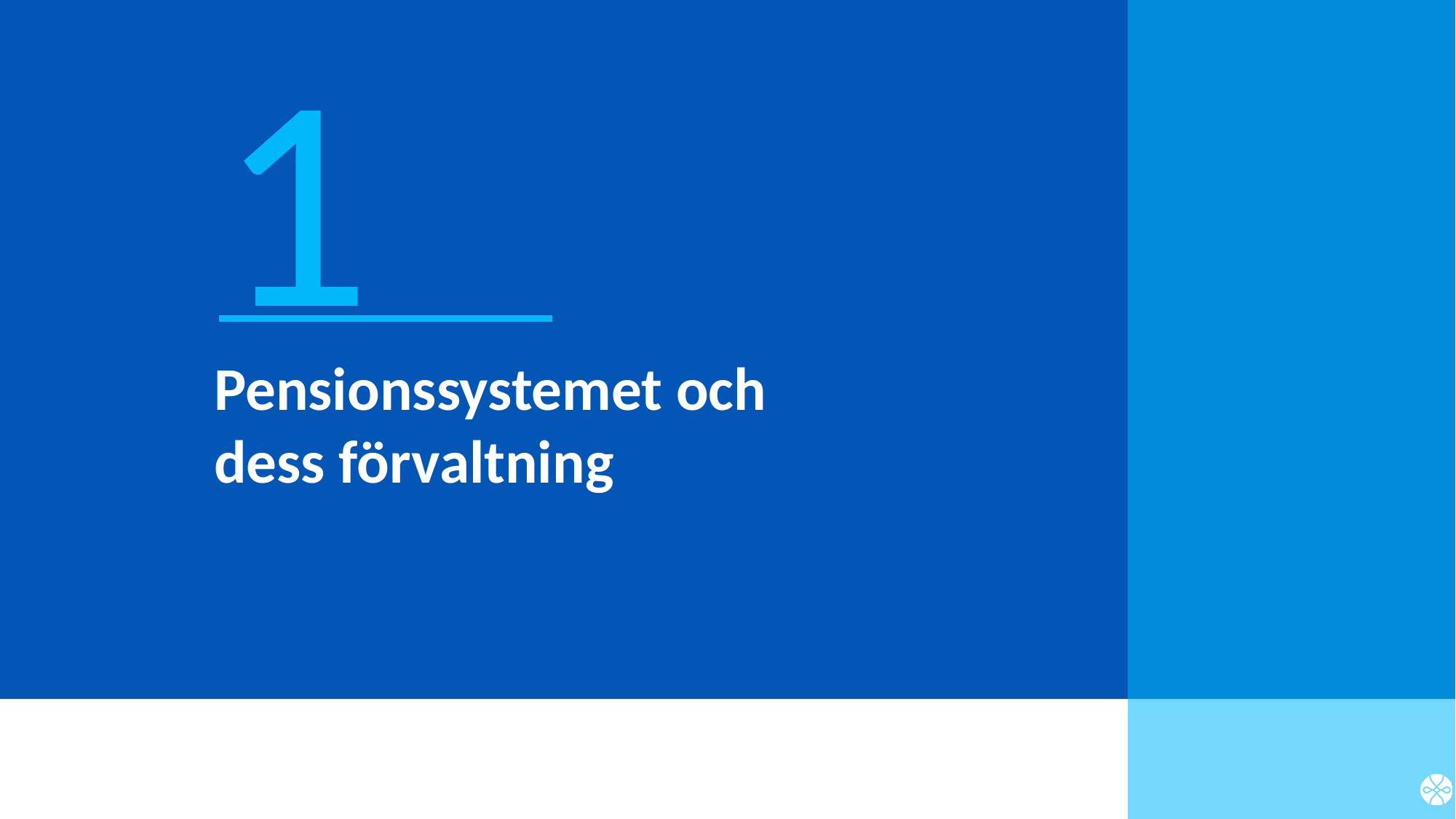

1
1
# Pensionssystemet och dess förvaltning
2